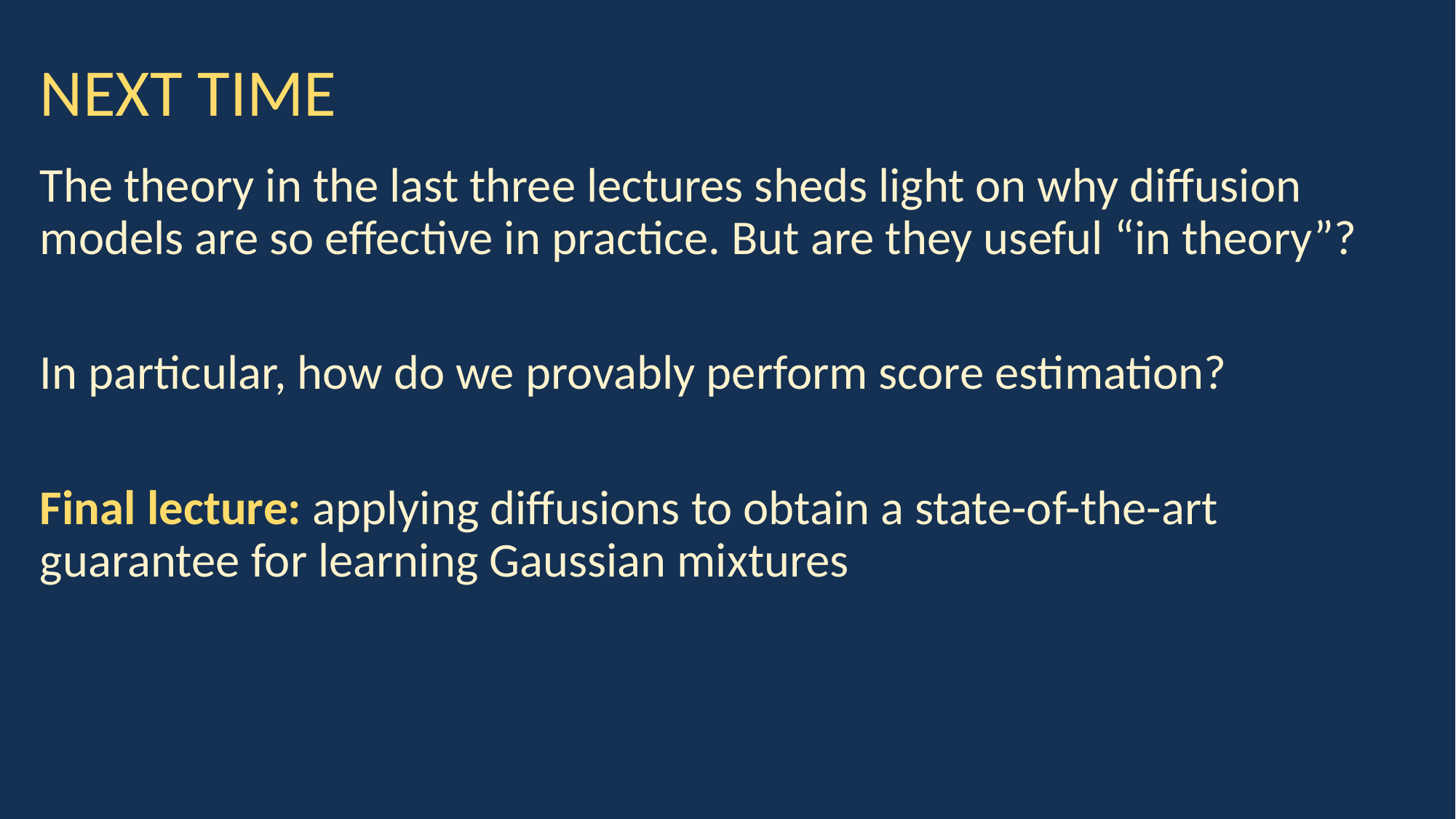

# NEXT TIME
The theory in the last three lectures sheds light on why diffusion models are so effective in practice. But are they useful “in theory”?

In particular, how do we provably perform score estimation?

Final lecture: applying diffusions to obtain a state-of-the-art guarantee for learning Gaussian mixtures